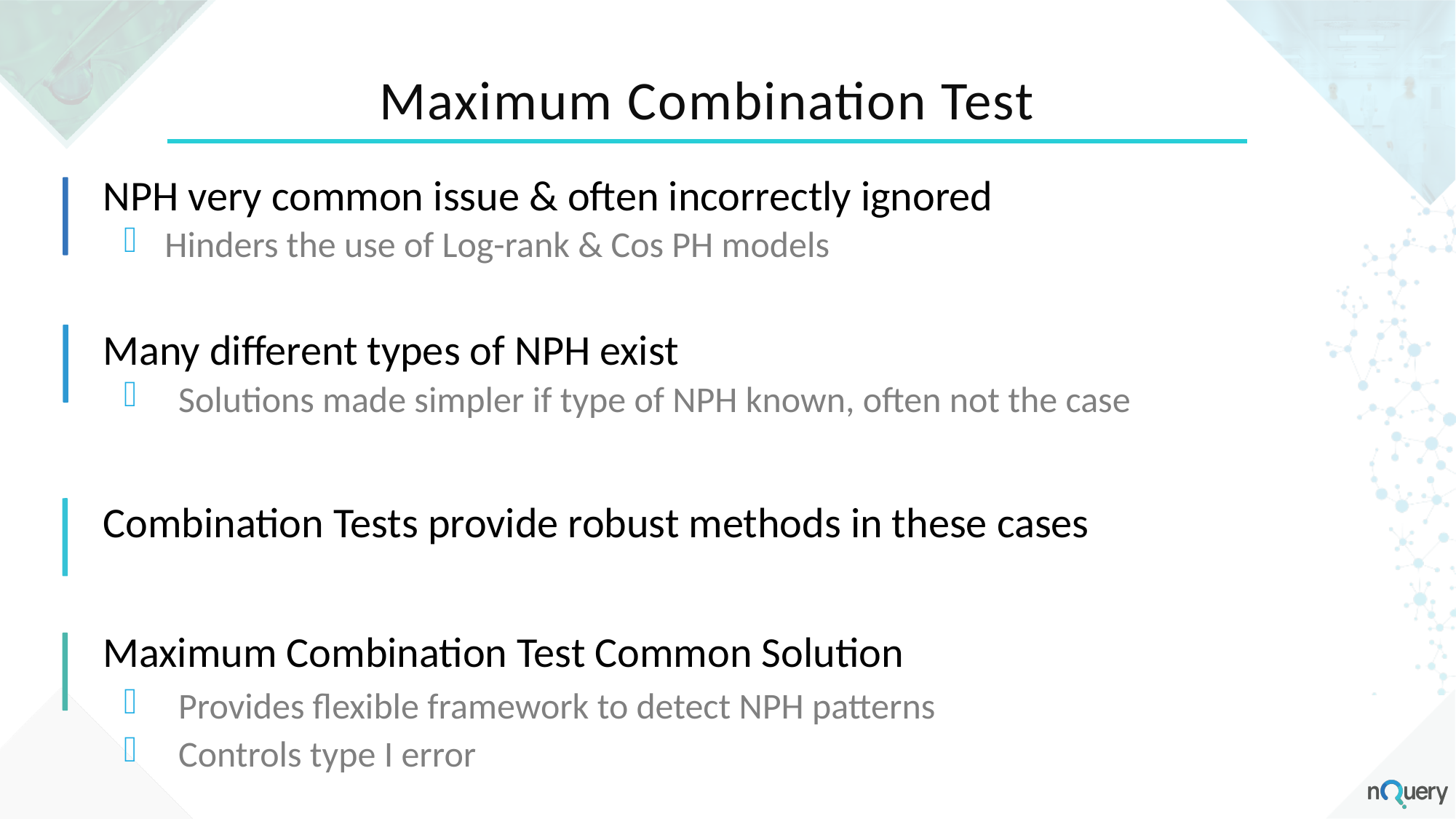

Maximum Combination Test
NPH very common issue & often incorrectly ignored
Hinders the use of Log-rank & Cos PH models
Many different types of NPH exist
Solutions made simpler if type of NPH known, often not the case
Combination Tests provide robust methods in these cases
Maximum Combination Test Common Solution
Provides flexible framework to detect NPH patterns
Controls type I error